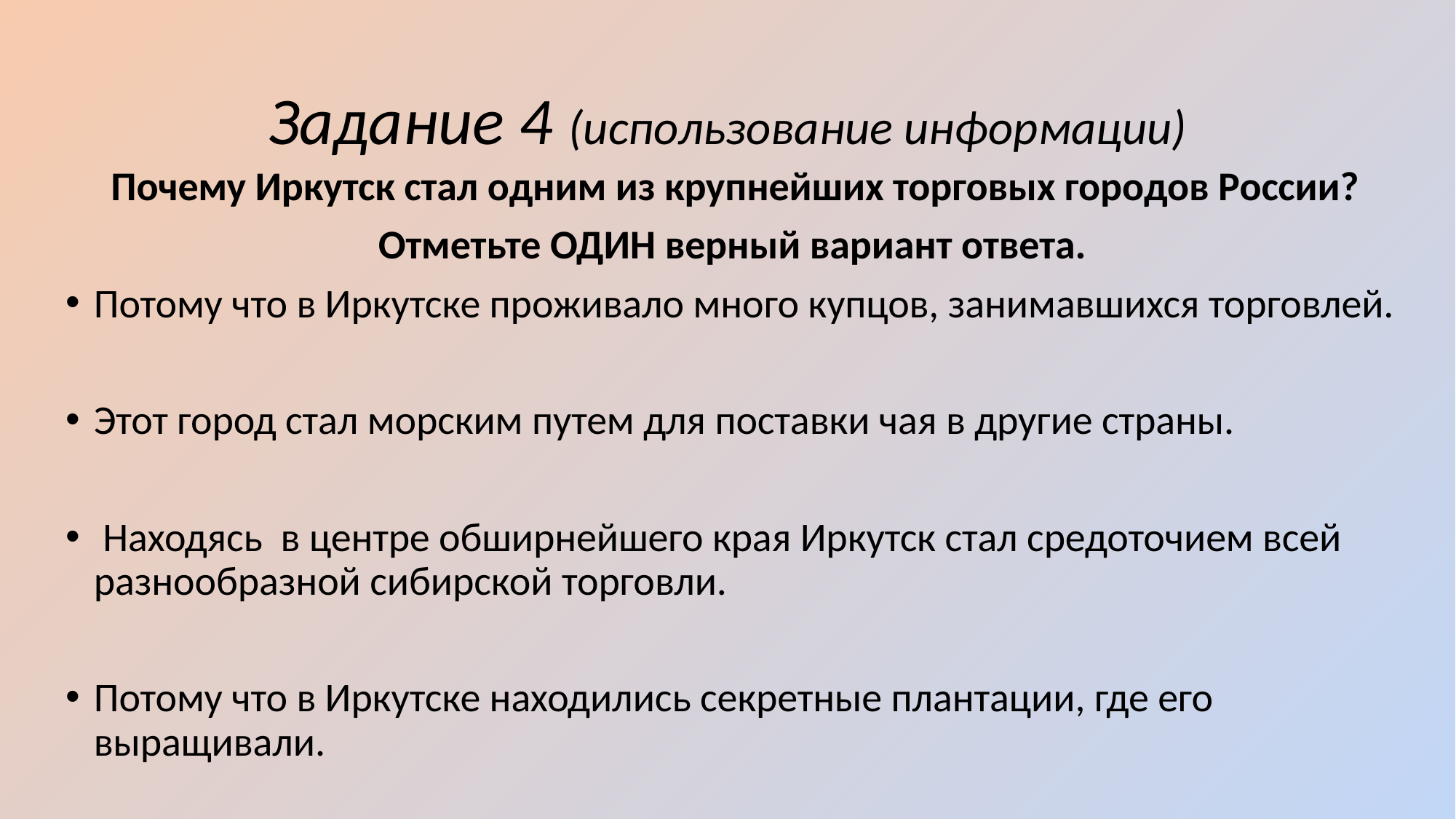

# Задание 4 (использование информации)
     Почему Иркутск стал одним из крупнейших торговых городов России?
Отметьте ОДИН верный вариант ответа.
Потому что в Иркутске проживало много купцов, занимавшихся торговлей.

Этот город стал морским путем для поставки чая в другие страны.

 Находясь  в центре обширнейшего края Иркутск стал средоточием всей разнообразной сибирской торговли.

Потому что в Иркутске находились секретные плантации, где его выращивали.